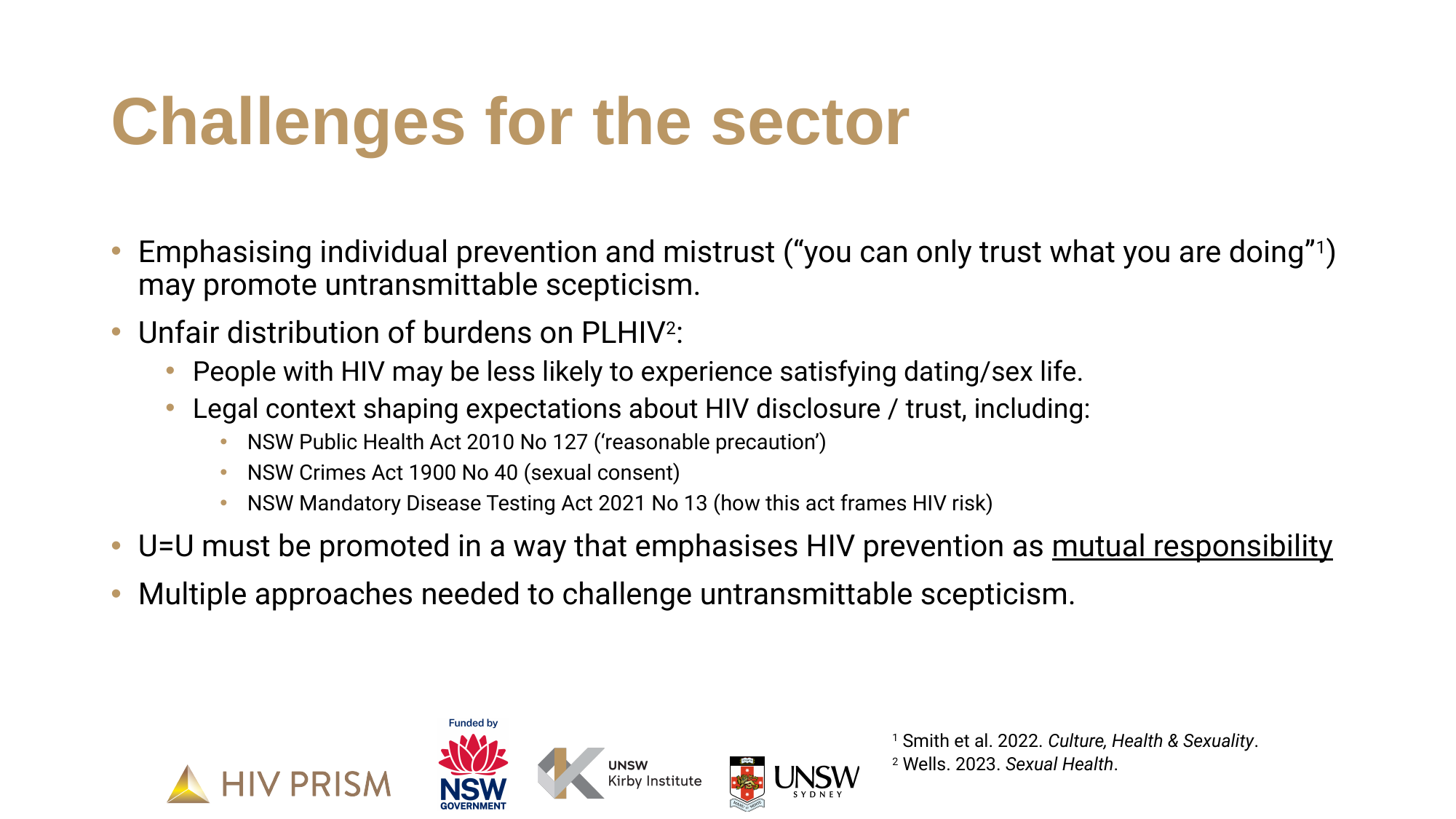

# Challenges for the sector
Emphasising individual prevention and mistrust (“you can only trust what you are doing”1) may promote untransmittable scepticism.
Unfair distribution of burdens on PLHIV2:
People with HIV may be less likely to experience satisfying dating/sex life.
Legal context shaping expectations about HIV disclosure / trust, including:
NSW Public Health Act 2010 No 127 (‘reasonable precaution’)
NSW Crimes Act 1900 No 40 (sexual consent)
NSW Mandatory Disease Testing Act 2021 No 13 (how this act frames HIV risk)
U=U must be promoted in a way that emphasises HIV prevention as mutual responsibility
Multiple approaches needed to challenge untransmittable scepticism.
1 Smith et al. 2022. Culture, Health & Sexuality.
2 Wells. 2023. Sexual Health.